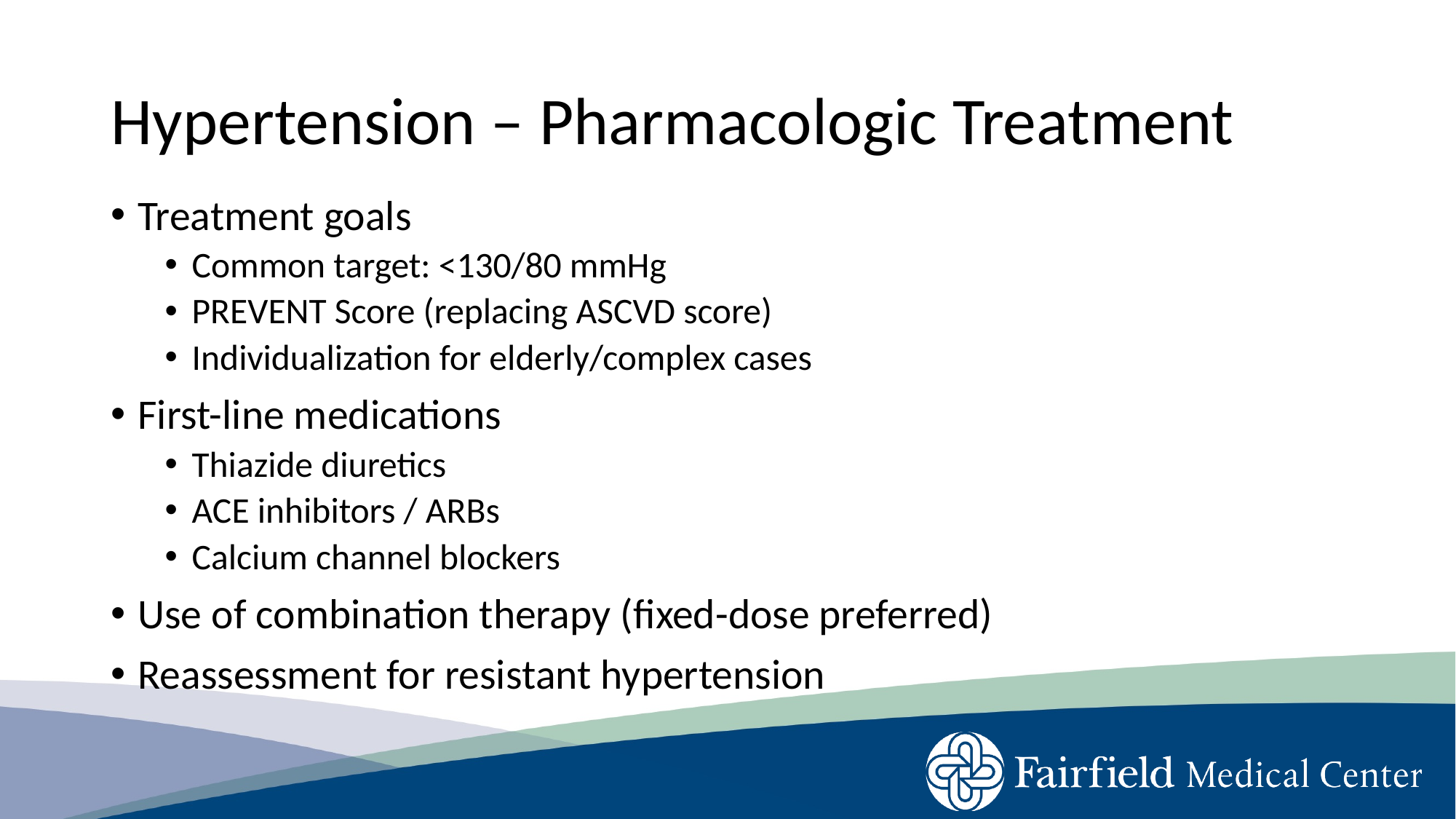

# Hypertension – Pharmacologic Treatment
Treatment goals
Common target: <130/80 mmHg
PREVENT Score (replacing ASCVD score)
Individualization for elderly/complex cases
First-line medications
Thiazide diuretics
ACE inhibitors / ARBs
Calcium channel blockers
Use of combination therapy (fixed-dose preferred)
Reassessment for resistant hypertension